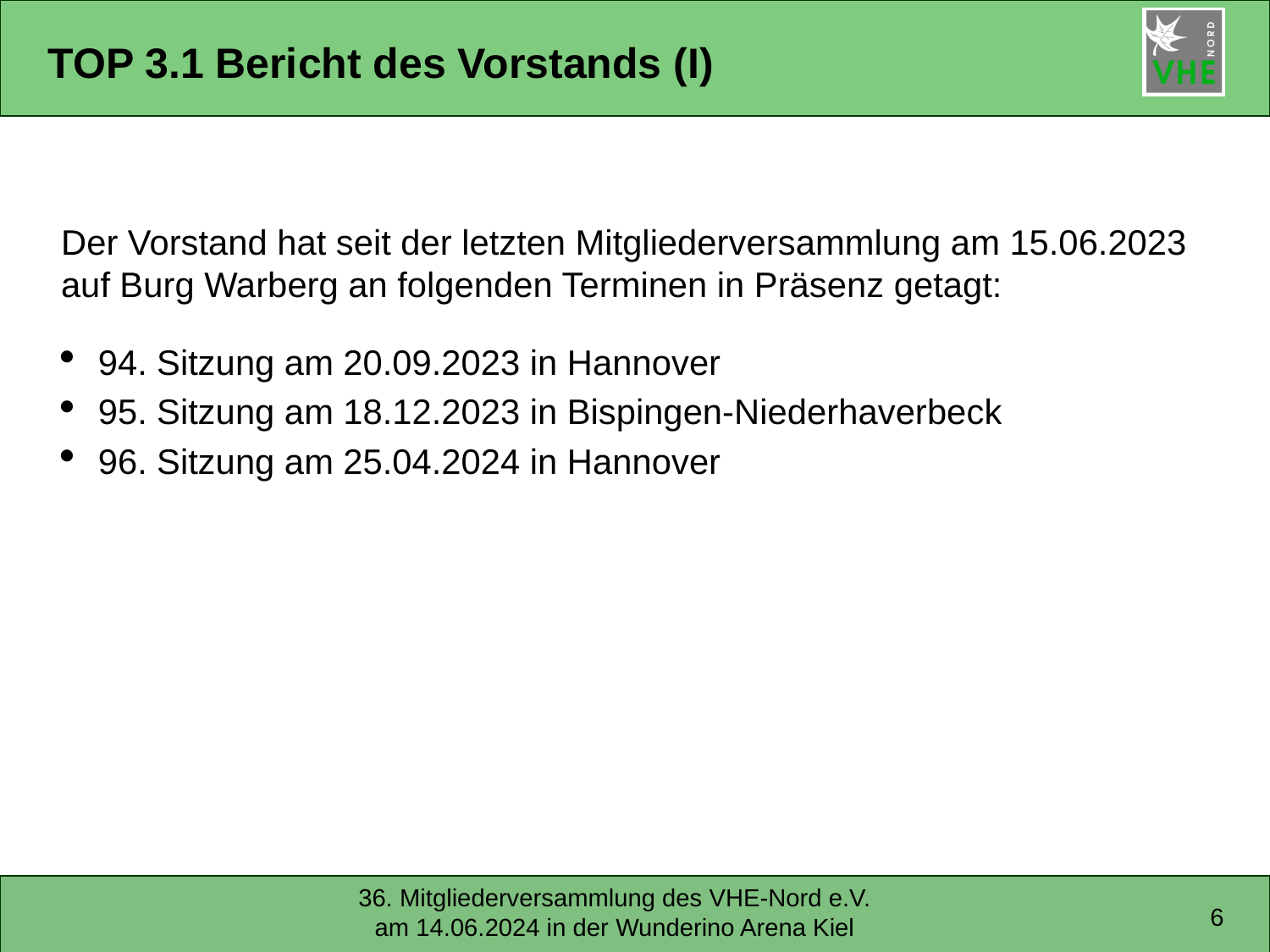

# TOP 3.1 Bericht des Vorstands (I)

Der Vorstand hat seit der letzten Mitgliederversammlung am 15.06.2023 auf Burg Warberg an folgenden Terminen in Präsenz getagt:

94. Sitzung am 20.09.2023 in Hannover
95. Sitzung am 18.12.2023 in Bispingen-Niederhaverbeck
96. Sitzung am 25.04.2024 in Hannover

6
36. Mitgliederversammlung des VHE-Nord e.V. am 14.06.2024 in der Wunderino Arena Kiel